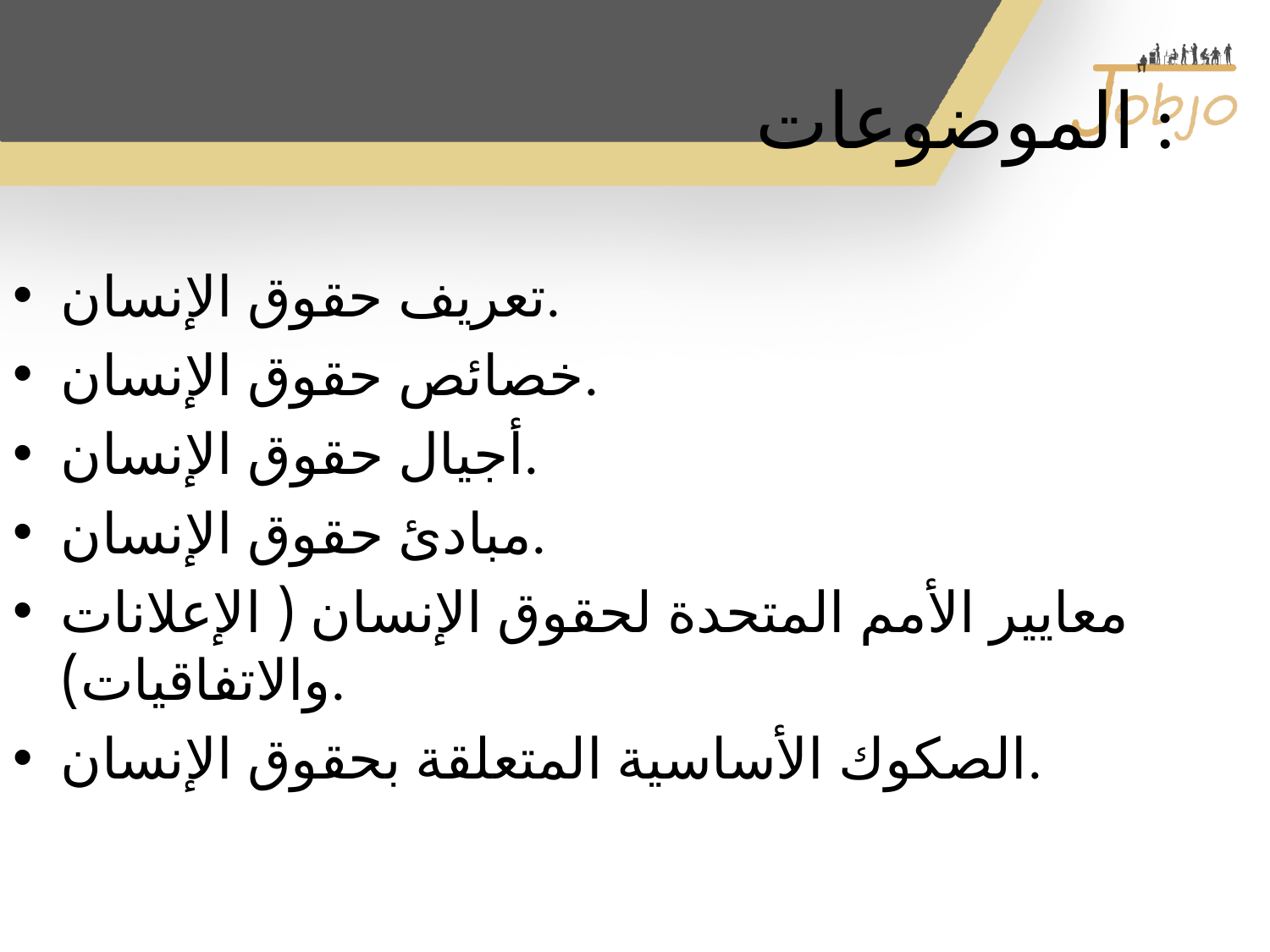

# الموضوعات :
تعريف حقوق الإنسان.
خصائص حقوق الإنسان.
أجيال حقوق الإنسان.
مبادئ حقوق الإنسان.
معايير الأمم المتحدة لحقوق الإنسان ( الإعلانات والاتفاقيات).
الصكوك الأساسية المتعلقة بحقوق الإنسان.